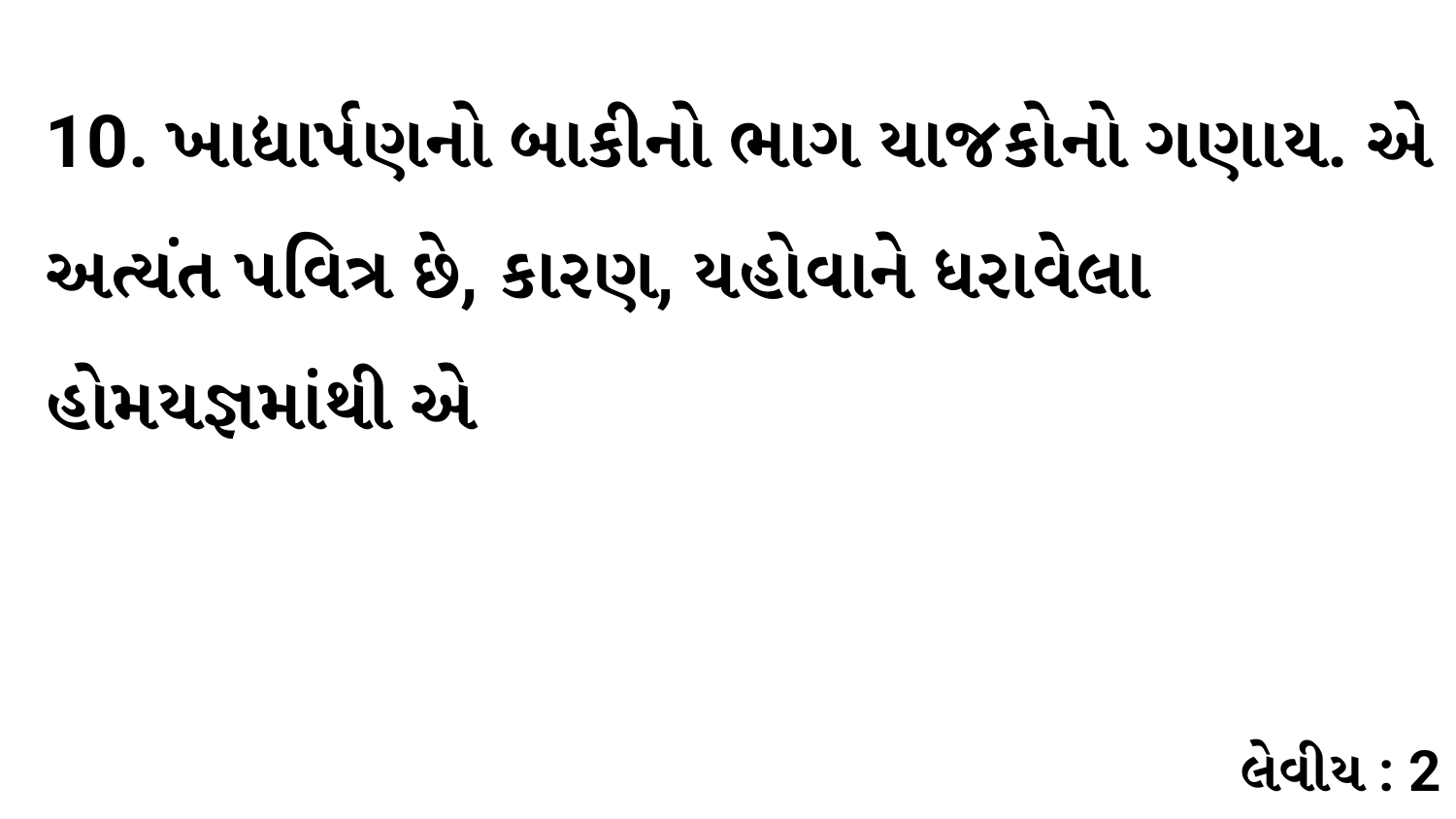

10. ખાદ્યાર્પણનો બાકીનો ભાગ યાજકોનો ગણાય. એ અત્યંત પવિત્ર છે, કારણ, યહોવાને ધરાવેલા હોમયજ્ઞમાંથી એ
લેવીય : 2